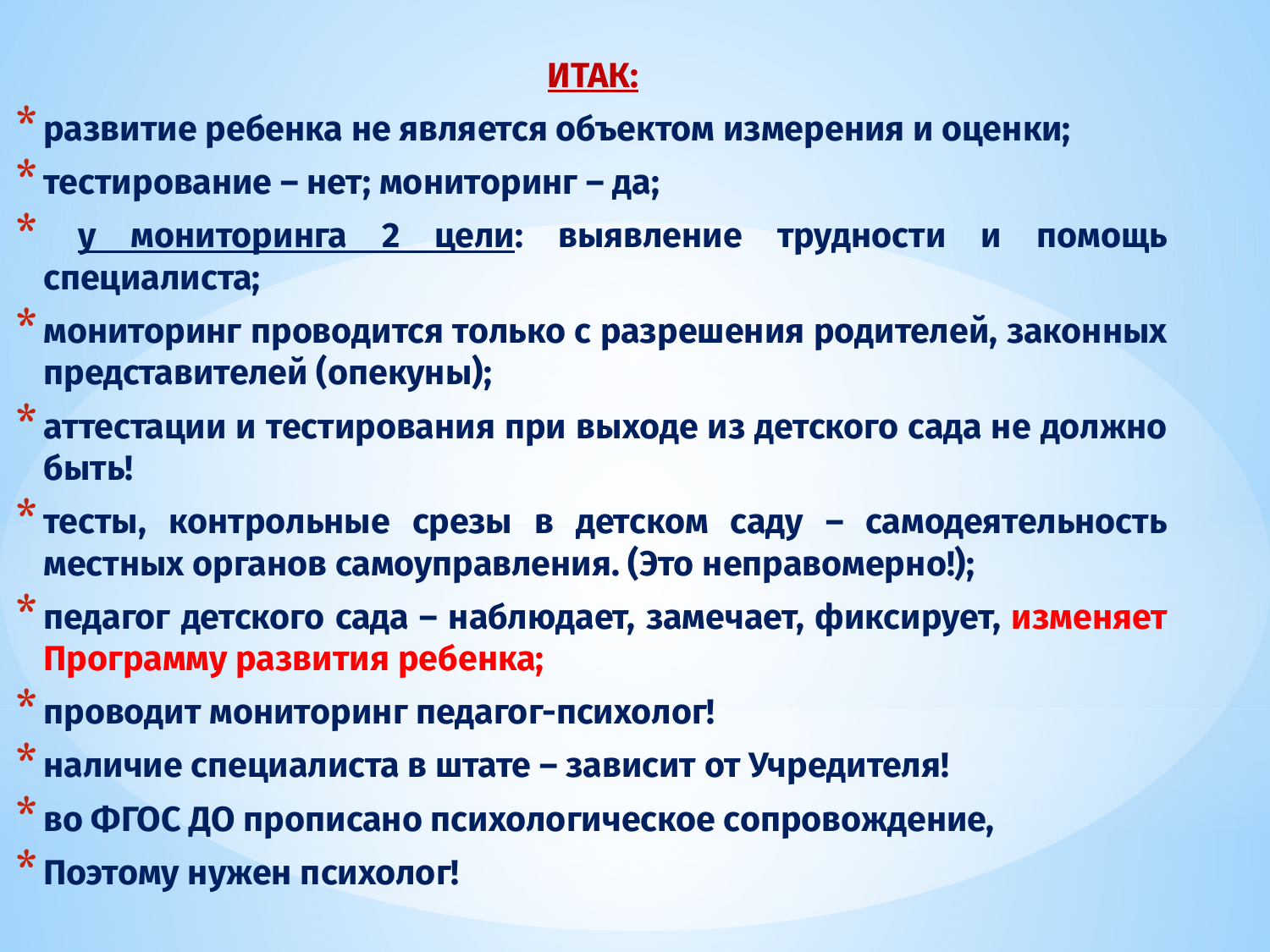

ИТАК:
развитие ребенка не является объектом измерения и оценки;
тестирование – нет; мониторинг – да;
 у мониторинга 2 цели: выявление трудности и помощь специалиста;
мониторинг проводится только с разрешения родителей, законных представителей (опекуны);
аттестации и тестирования при выходе из детского сада не должно быть!
тесты, контрольные срезы в детском саду – самодеятельность местных органов самоуправления. (Это неправомерно!);
педагог детского сада – наблюдает, замечает, фиксирует, изменяет Программу развития ребенка;
проводит мониторинг педагог-психолог!
наличие специалиста в штате – зависит от Учредителя!
во ФГОС ДО прописано психологическое сопровождение,
Поэтому нужен психолог!